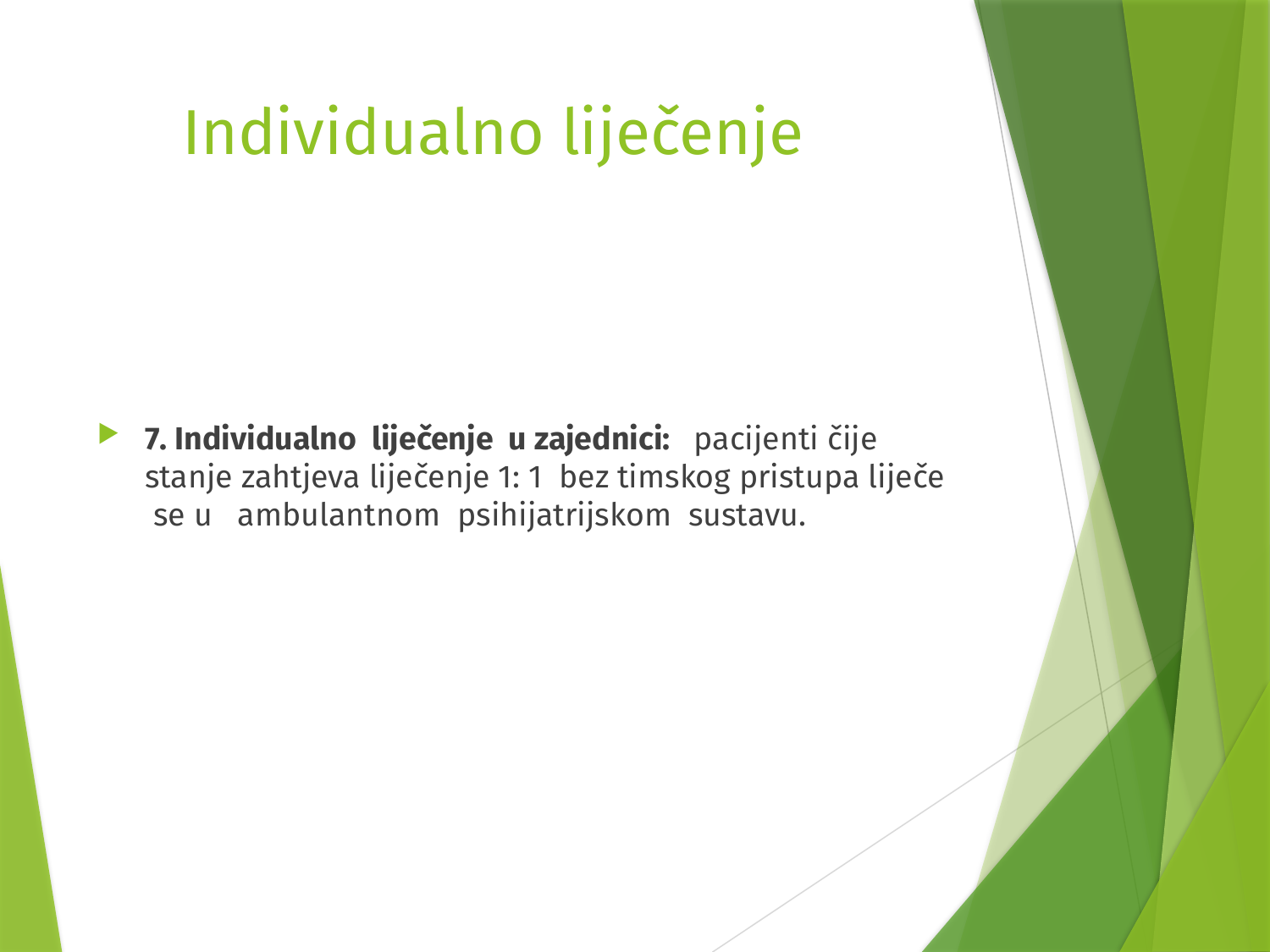

# Individualno liječenje

7. Individualno  liječenje  u zajednici:   pacijenti čije  stanje zahtjeva liječenje 1: 1  bez timskog pristupa liječe  se u   ambulantnom  psihijatrijskom  sustavu.